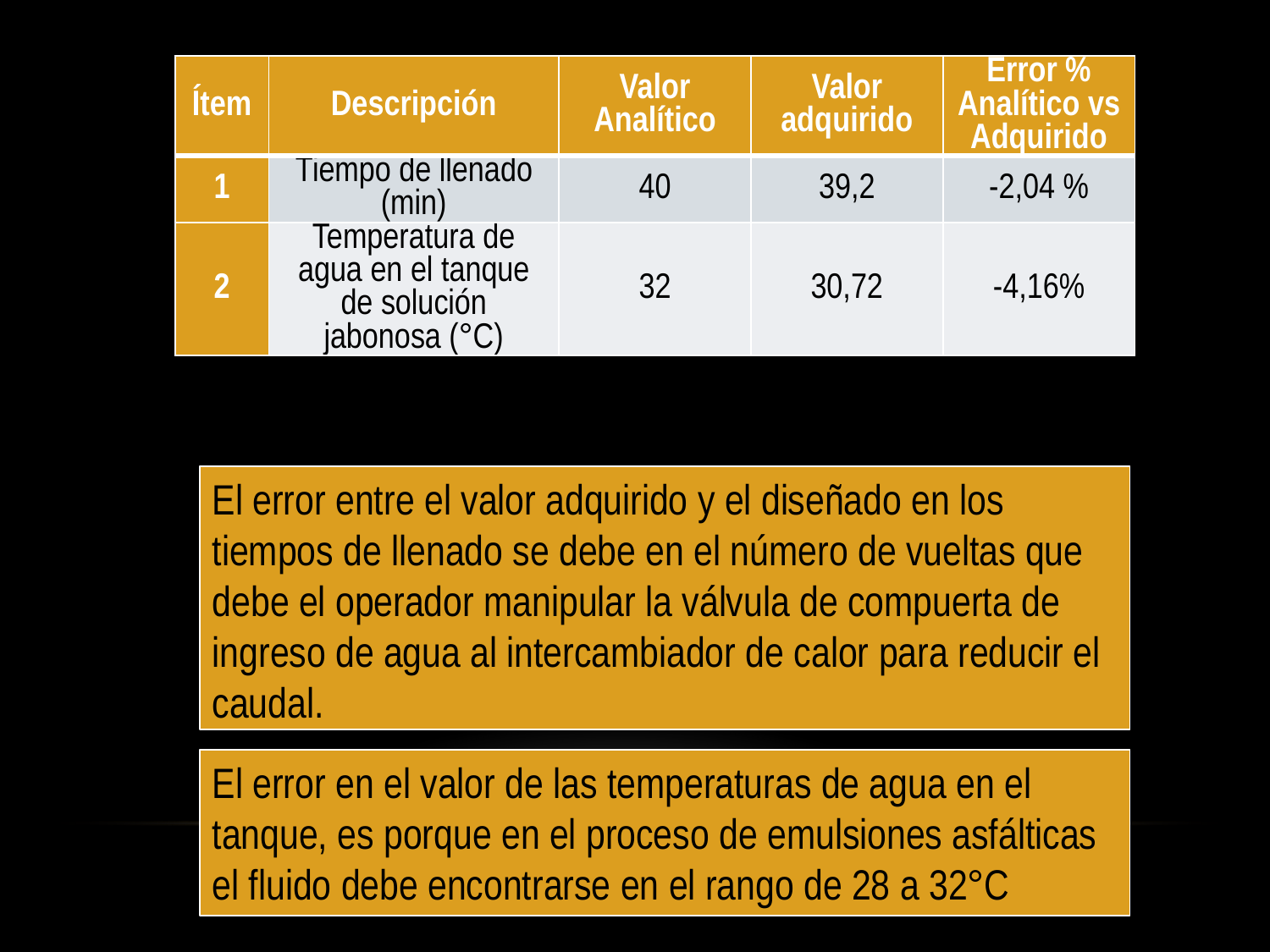

| Ítem | Descripción | Valor Analítico | Valor adquirido | Error % Analítico vs Adquirido |
| --- | --- | --- | --- | --- |
| 1 | Tiempo de llenado (min) | 40 | 39,2 | -2,04 % |
| 2 | Temperatura de agua en el tanque de solución jabonosa (°C) | 32 | 30,72 | -4,16% |
El error entre el valor adquirido y el diseñado en los tiempos de llenado se debe en el número de vueltas que debe el operador manipular la válvula de compuerta de ingreso de agua al intercambiador de calor para reducir el caudal.
El error en el valor de las temperaturas de agua en el tanque, es porque en el proceso de emulsiones asfálticas el fluido debe encontrarse en el rango de 28 a 32°C